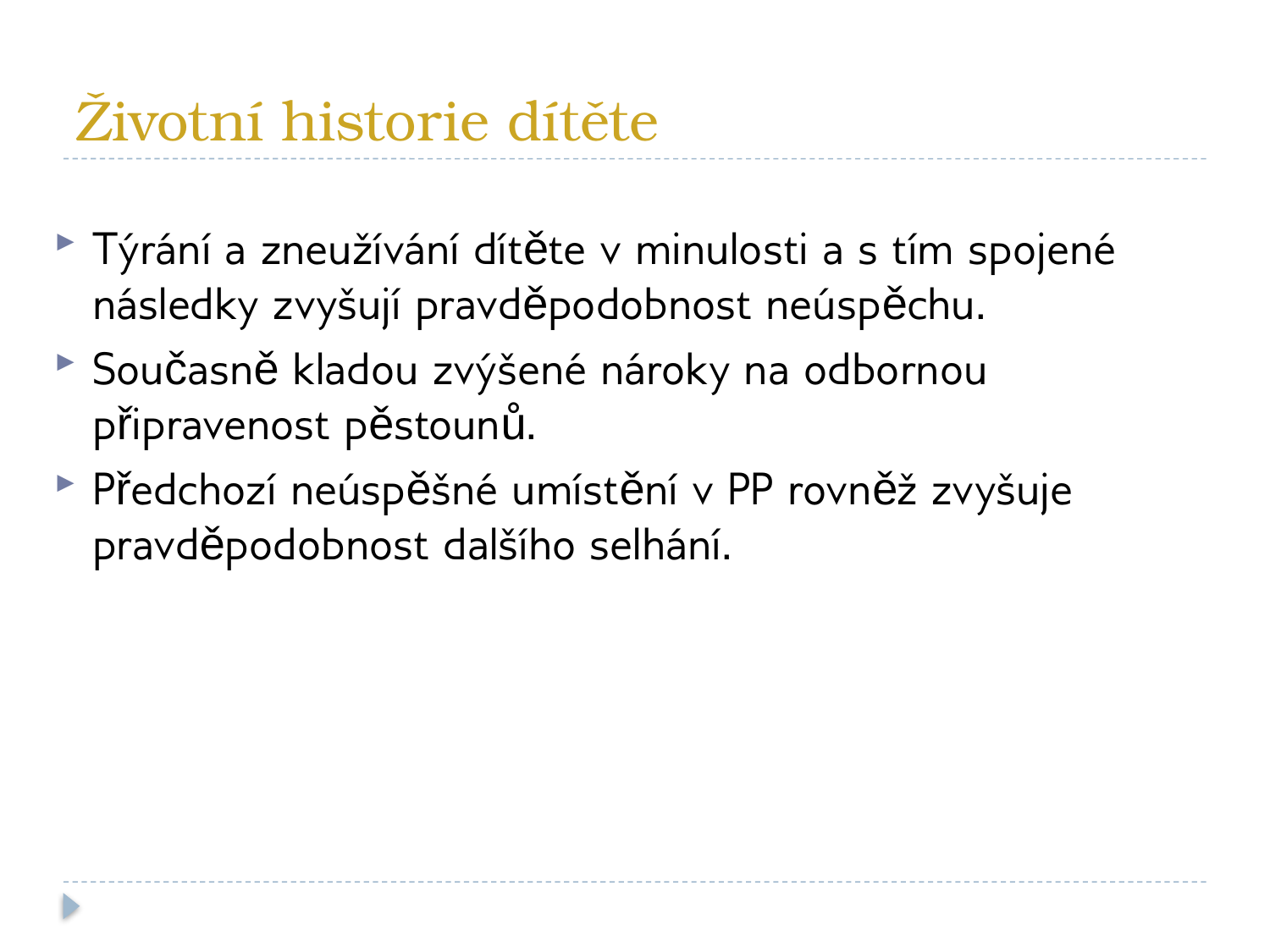

# Životní historie dítěte
Týrání a zneužívání dítěte v minulosti a s tím spojené následky zvyšují pravděpodobnost neúspěchu.
Současně kladou zvýšené nároky na odbornou připravenost pěstounů.
Předchozí neúspěšné umístění v PP rovněž zvyšuje pravděpodobnost dalšího selhání.